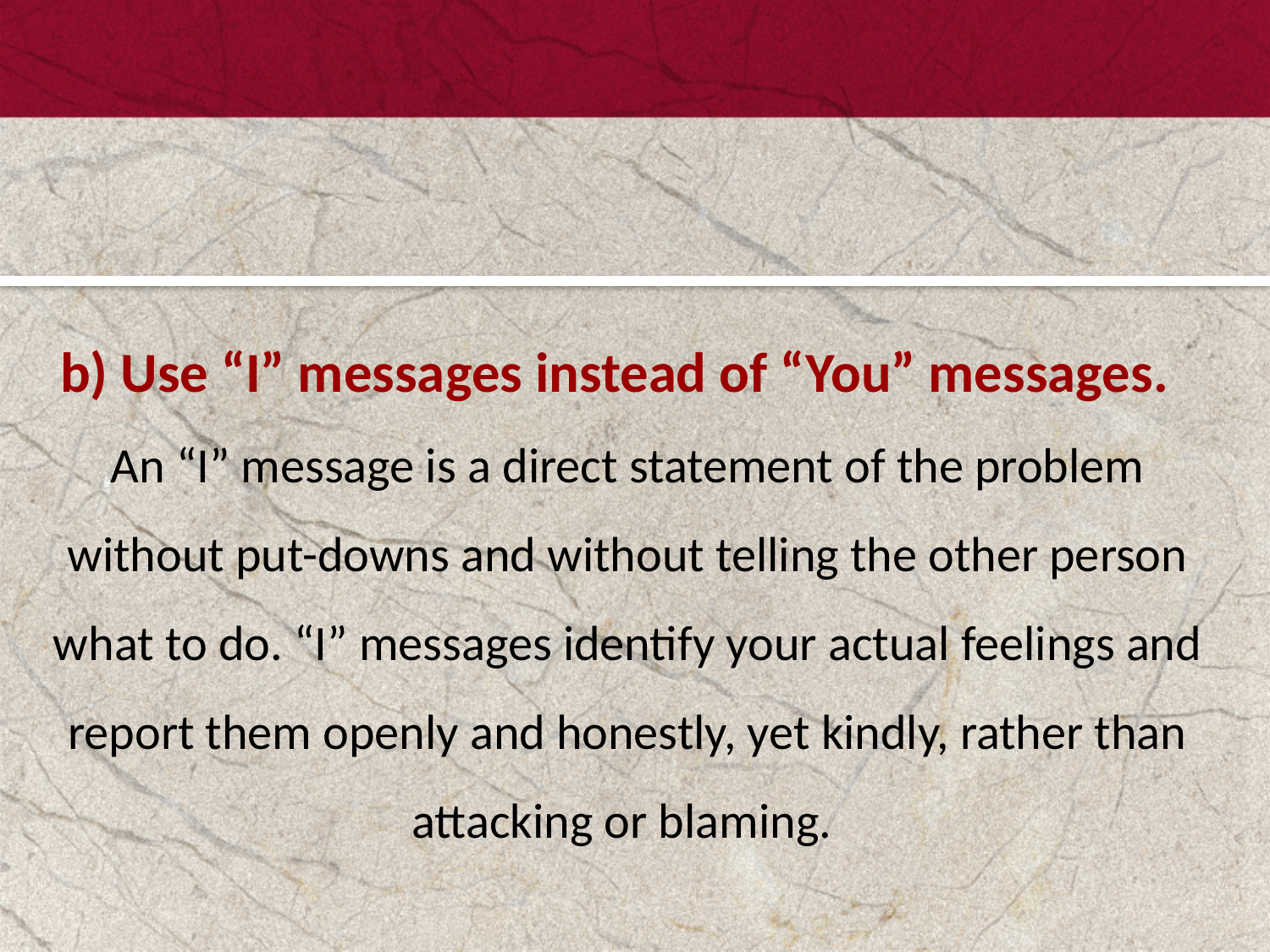

#

b) Use “I” messages instead of “You” messages.
An “I” message is a direct statement of the problem without put-downs and without telling the other person what to do. “I” messages identify your actual feelings and report them openly and honestly, yet kindly, rather than attacking or blaming.